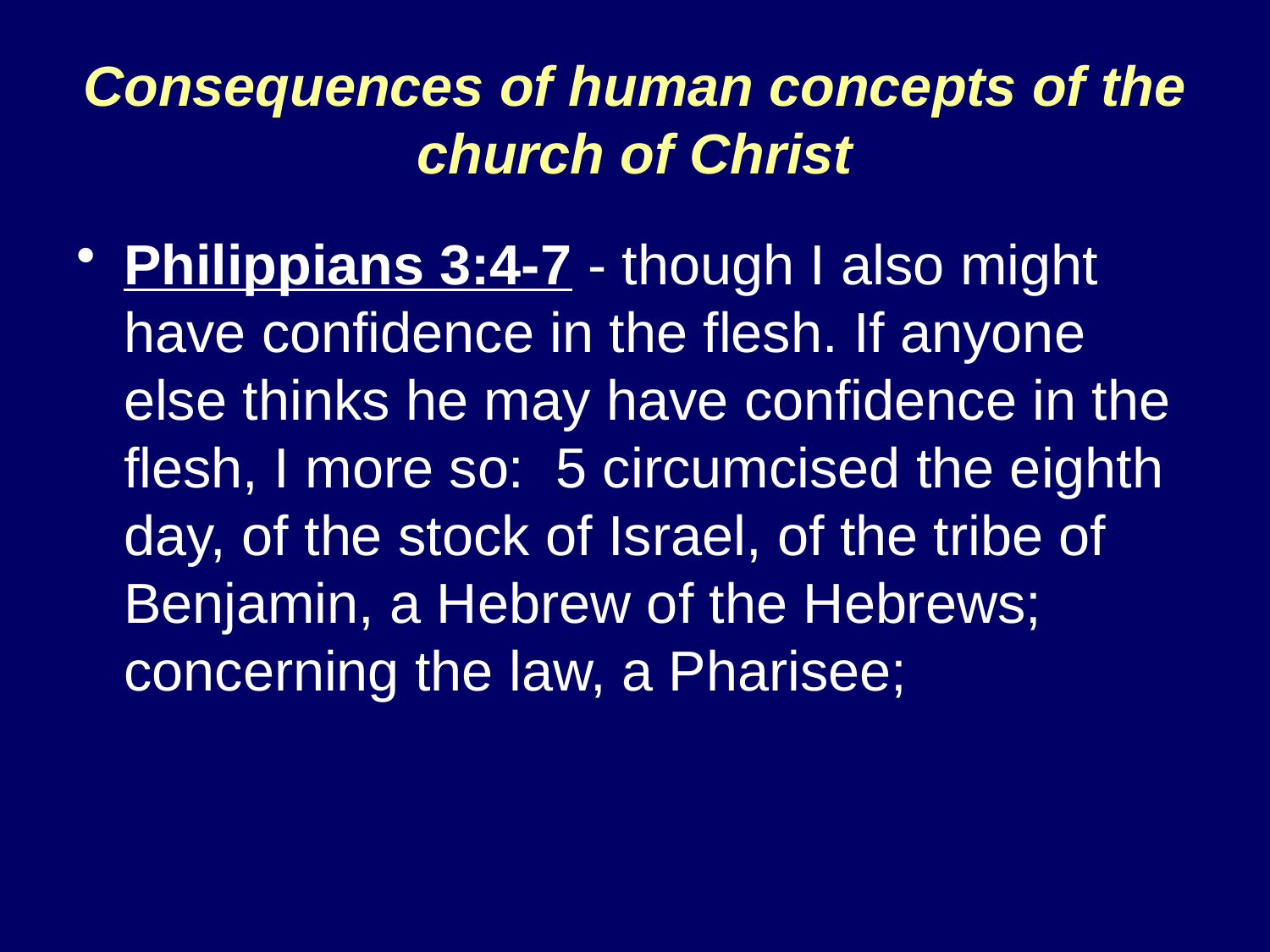

# Consequences of human concepts of the church of Christ
Philippians 3:4-7 - though I also might have confidence in the flesh. If anyone else thinks he may have confidence in the flesh, I more so:  5 circumcised the eighth day, of the stock of Israel, of the tribe of Benjamin, a Hebrew of the Hebrews; concerning the law, a Pharisee;